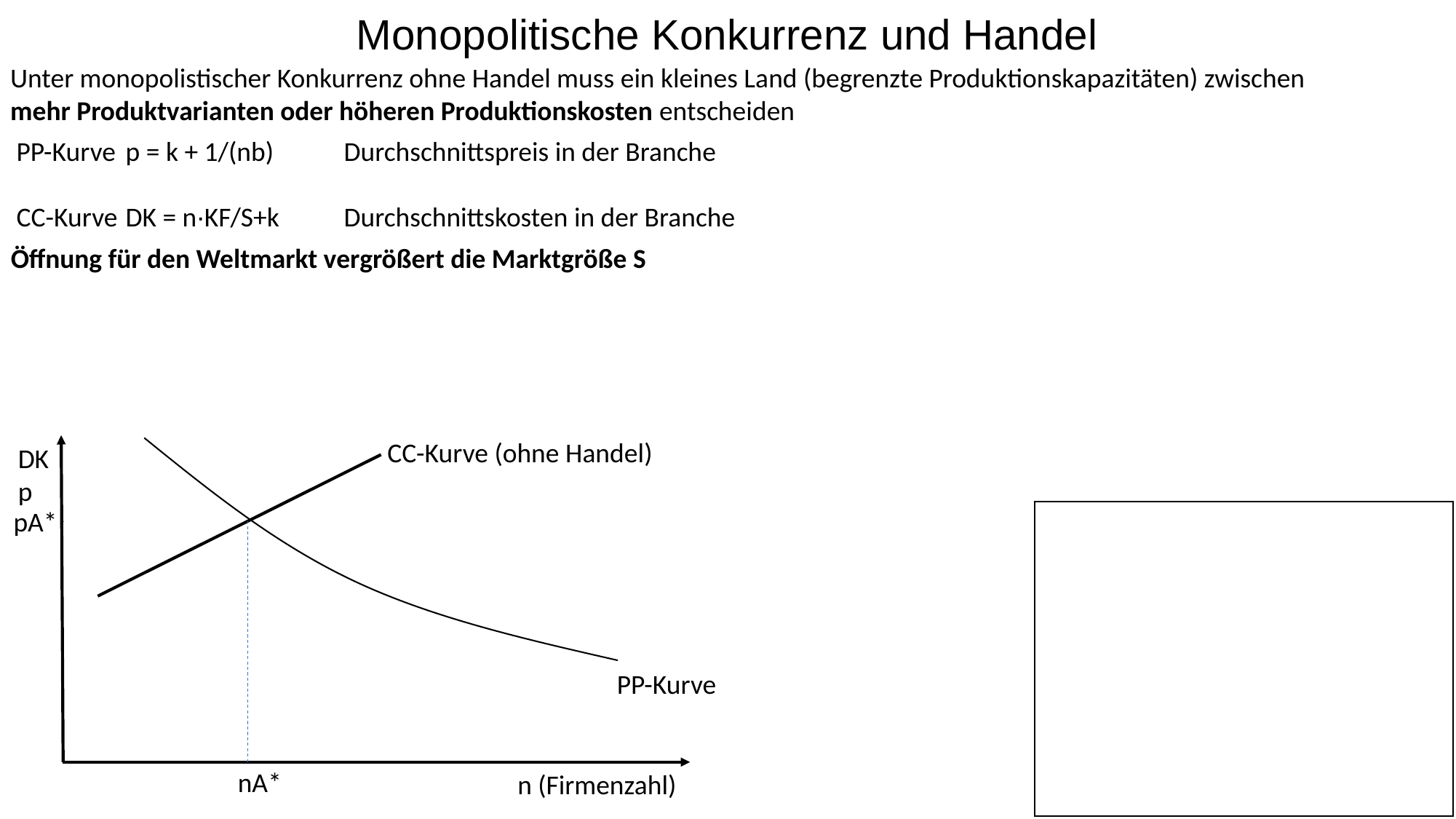

Monopolitische Konkurrenz und Handel
Unter monopolistischer Konkurrenz ohne Handel muss ein kleines Land (begrenzte Produktionskapazitäten) zwischen
mehr Produktvarianten oder höheren Produktionskosten entscheiden

PP-Kurve	p = k + 1/(nb)	Durchschnittspreis in der Branche

CC-Kurve	DK = n∙KF/S+k	Durchschnittskosten in der Branche
Öffnung für den Weltmarkt vergrößert die Marktgröße S

CC-Kurve (ohne Handel)
DK
p

pA*

PP-Kurve
nA*
n (Firmenzahl)